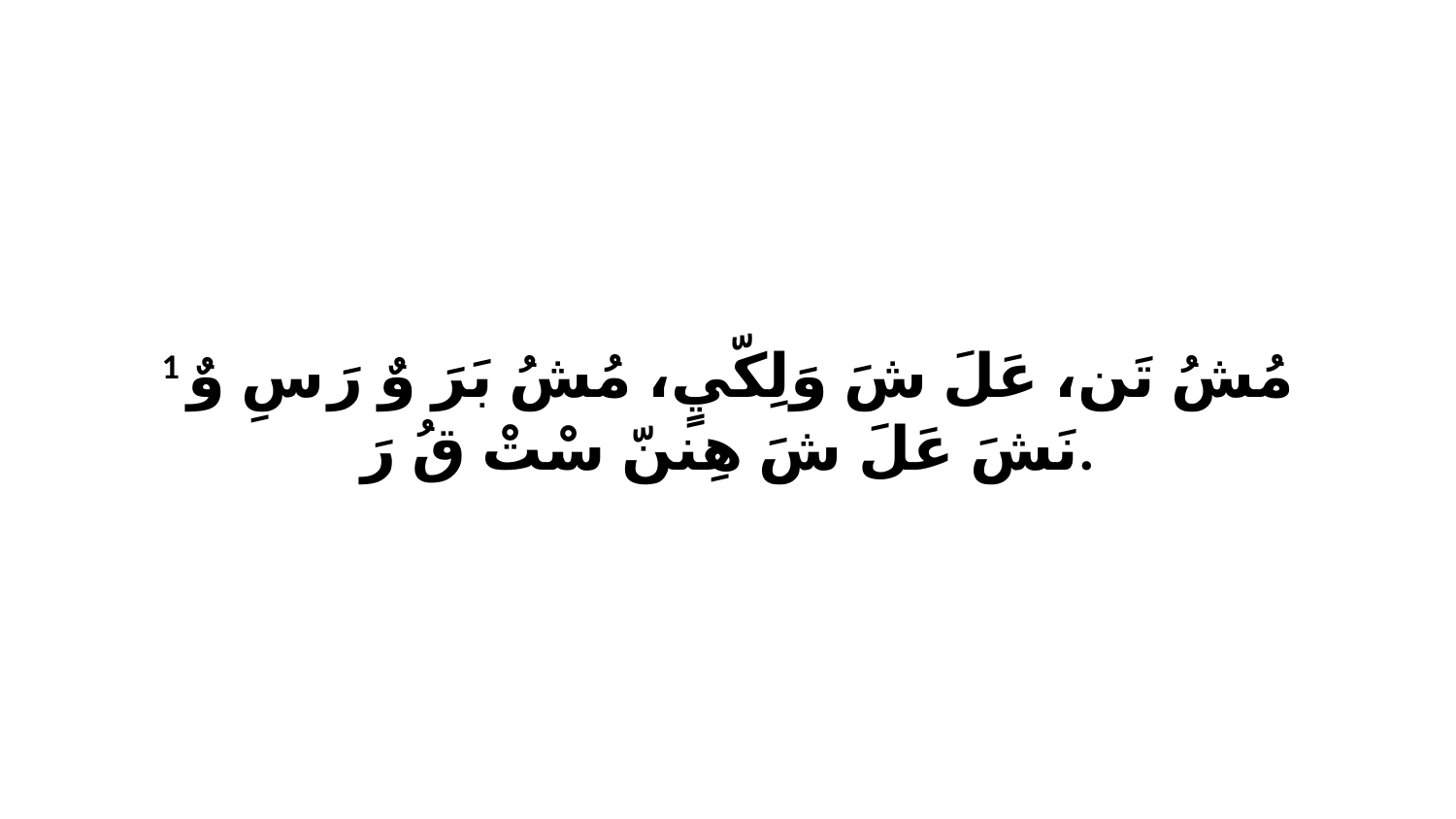

1 مُشُ تَن، عَلَ شَ وَلِكّيٍ، مُشُ بَرَ وٌ رَ سِ وٌ نَشَ عَلَ شَ هِننّ سْتْ قُ رَ.